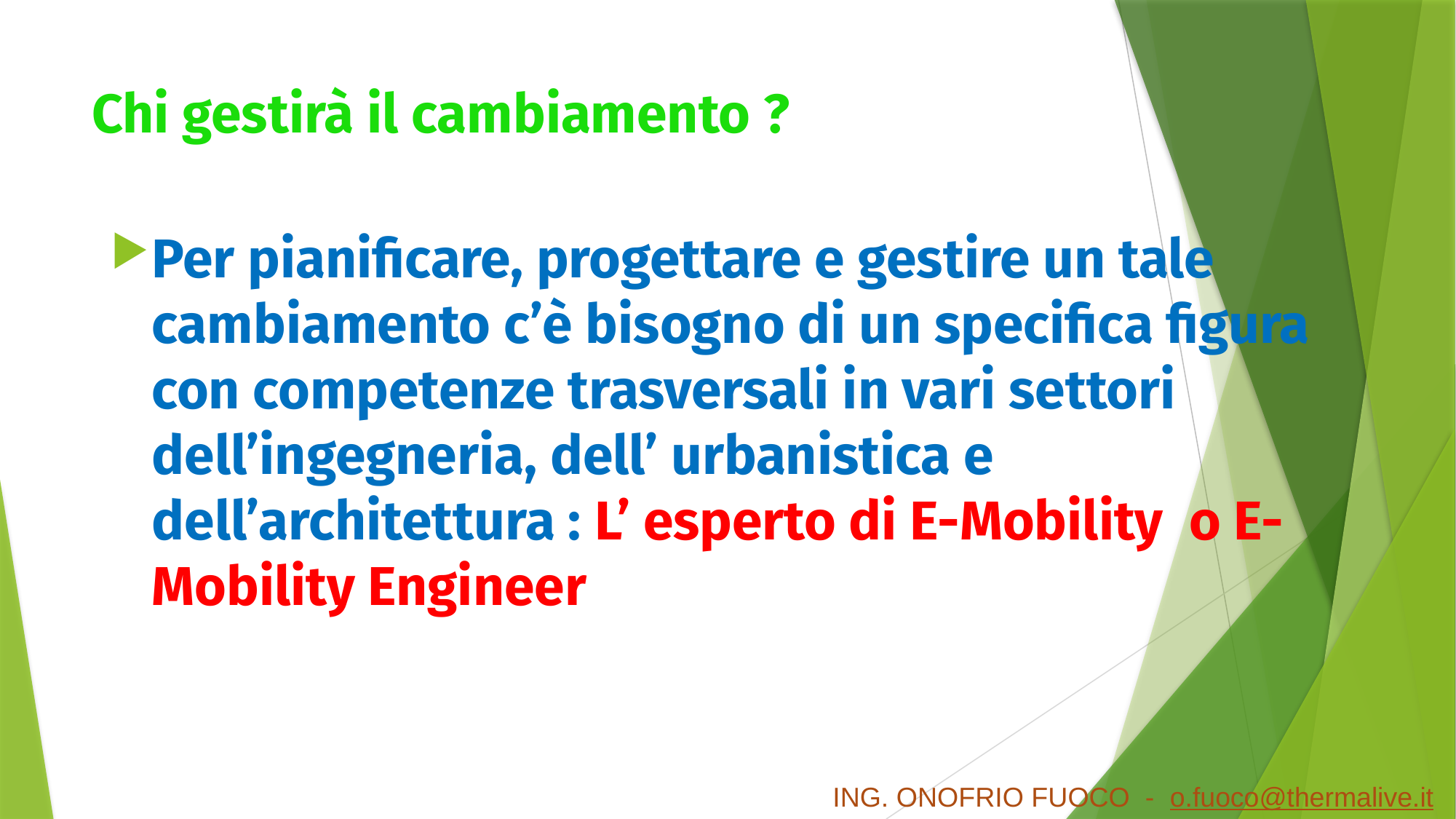

# Chi gestirà il cambiamento ?
Per pianificare, progettare e gestire un tale cambiamento c’è bisogno di un specifica figura con competenze trasversali in vari settori dell’ingegneria, dell’ urbanistica e dell’architettura : L’ esperto di E-Mobility  o E-Mobility Engineer
ING. ONOFRIO FUOCO  -  o.fuoco@thermalive.it